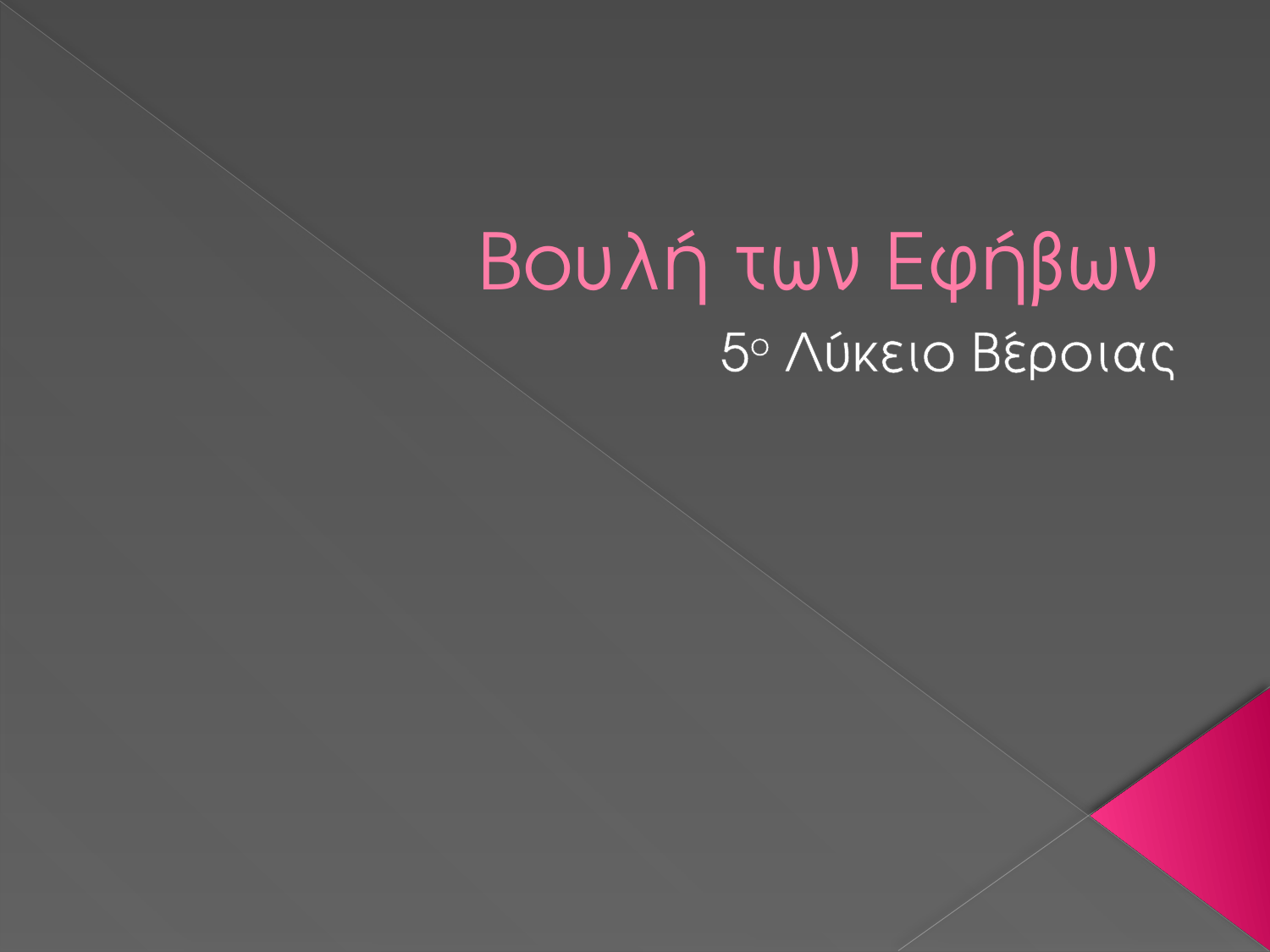

# Βουλή των Εφήβων
5ο Λύκειο Βέροιας